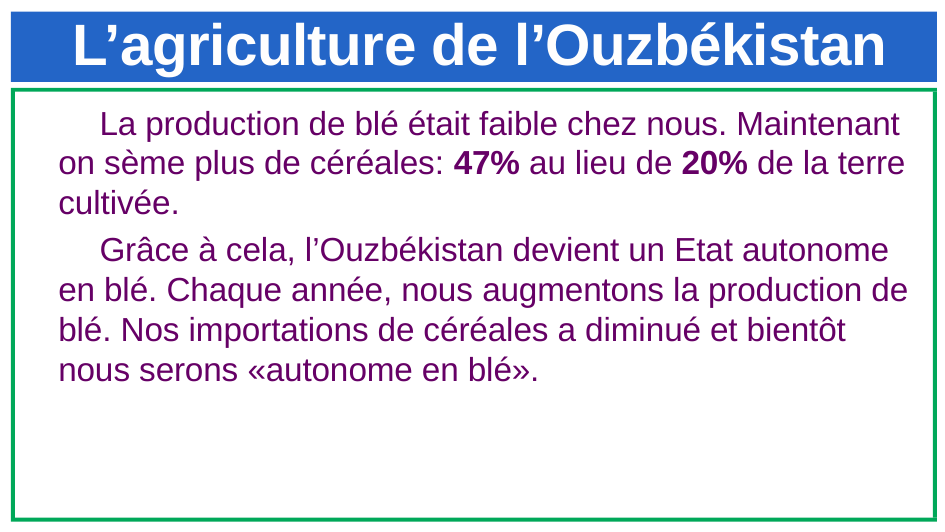

# L’agriculture de l’Ouzbékistan
La production de blé était faible chez nous. Maintenant on sème plus de céréales: 47% au lieu de 20% de la terre cultivée.
Grâce à cela, l’Ouzbékistan devient un Etat autonome en blé. Chaque année, nous augmentons la production de blé. Nos importations de céréales a diminué et bientôt nous serons «autonome en blé».